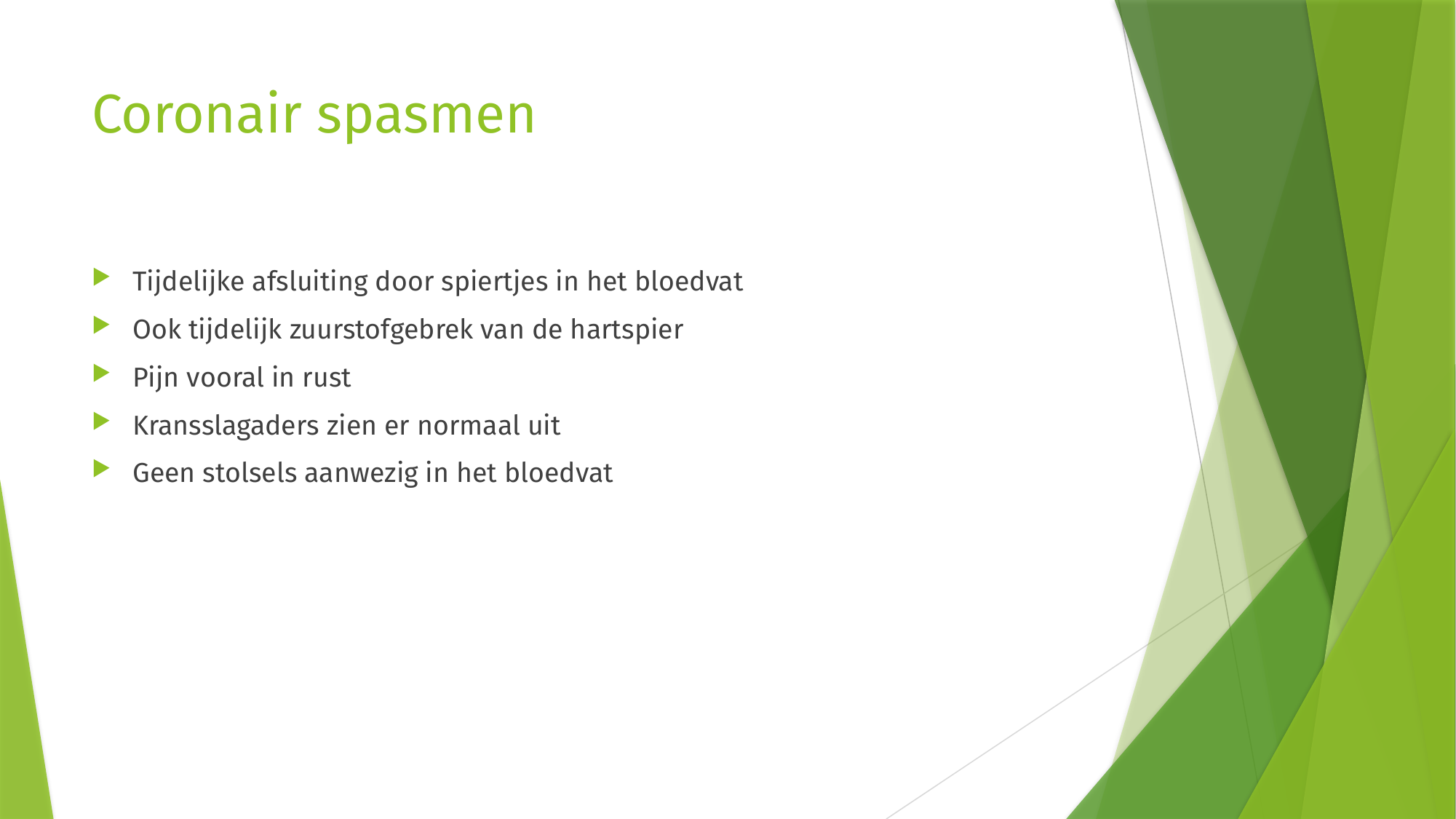

# Coronair spasmen
Tijdelijke afsluiting door spiertjes in het bloedvat
Ook tijdelijk zuurstofgebrek van de hartspier
Pijn vooral in rust
Kransslagaders zien er normaal uit
Geen stolsels aanwezig in het bloedvat